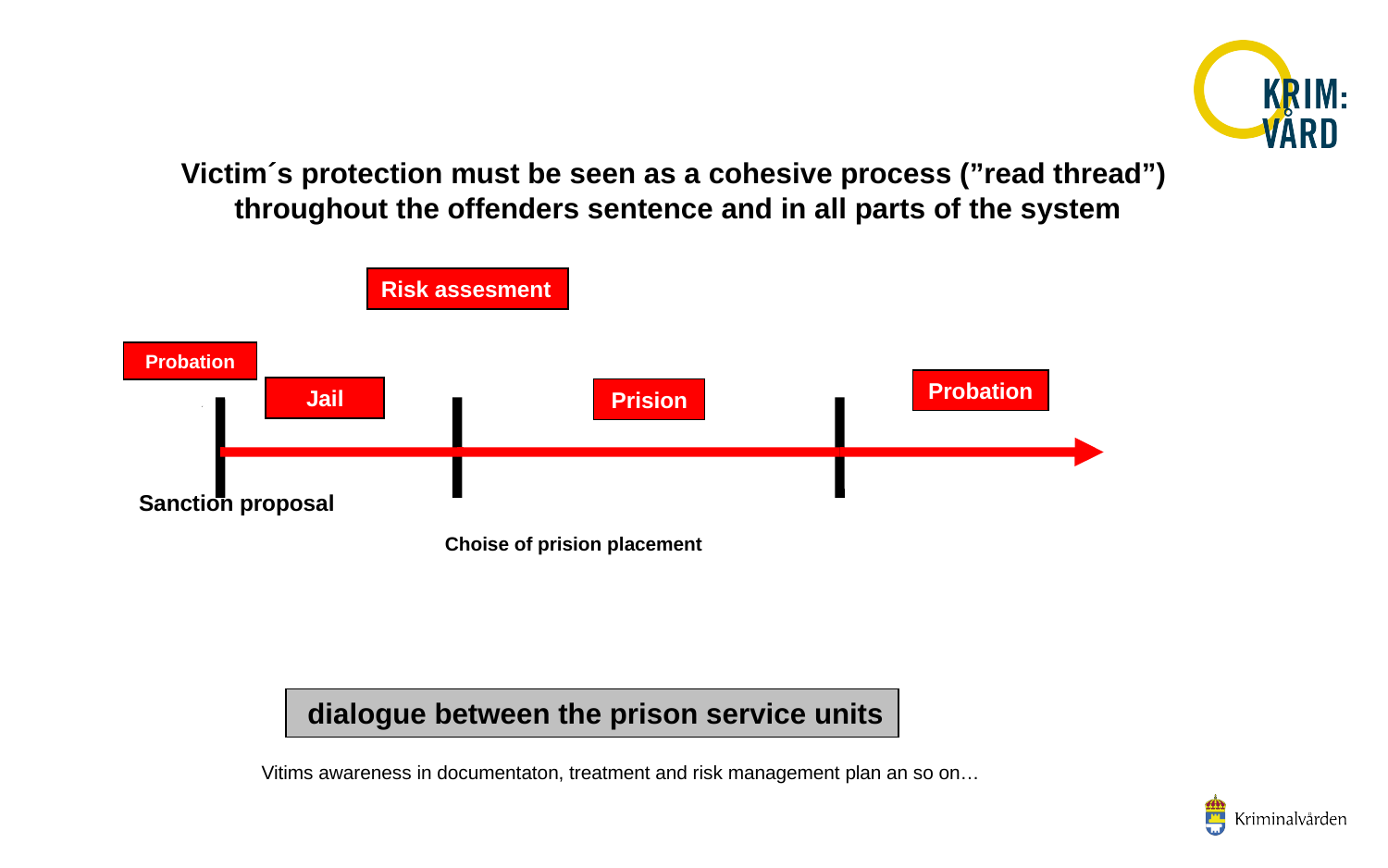

Victim´s protection must be seen as a cohesive process (”read thread”)
throughout the offenders sentence and in all parts of the system
Risk assesment
Probation
Probation
Jail
Prision

Sanction proposal
Choise of prision placement
 dialogue between the prison service units
Vitims awareness in documentaton, treatment and risk management plan an so on…